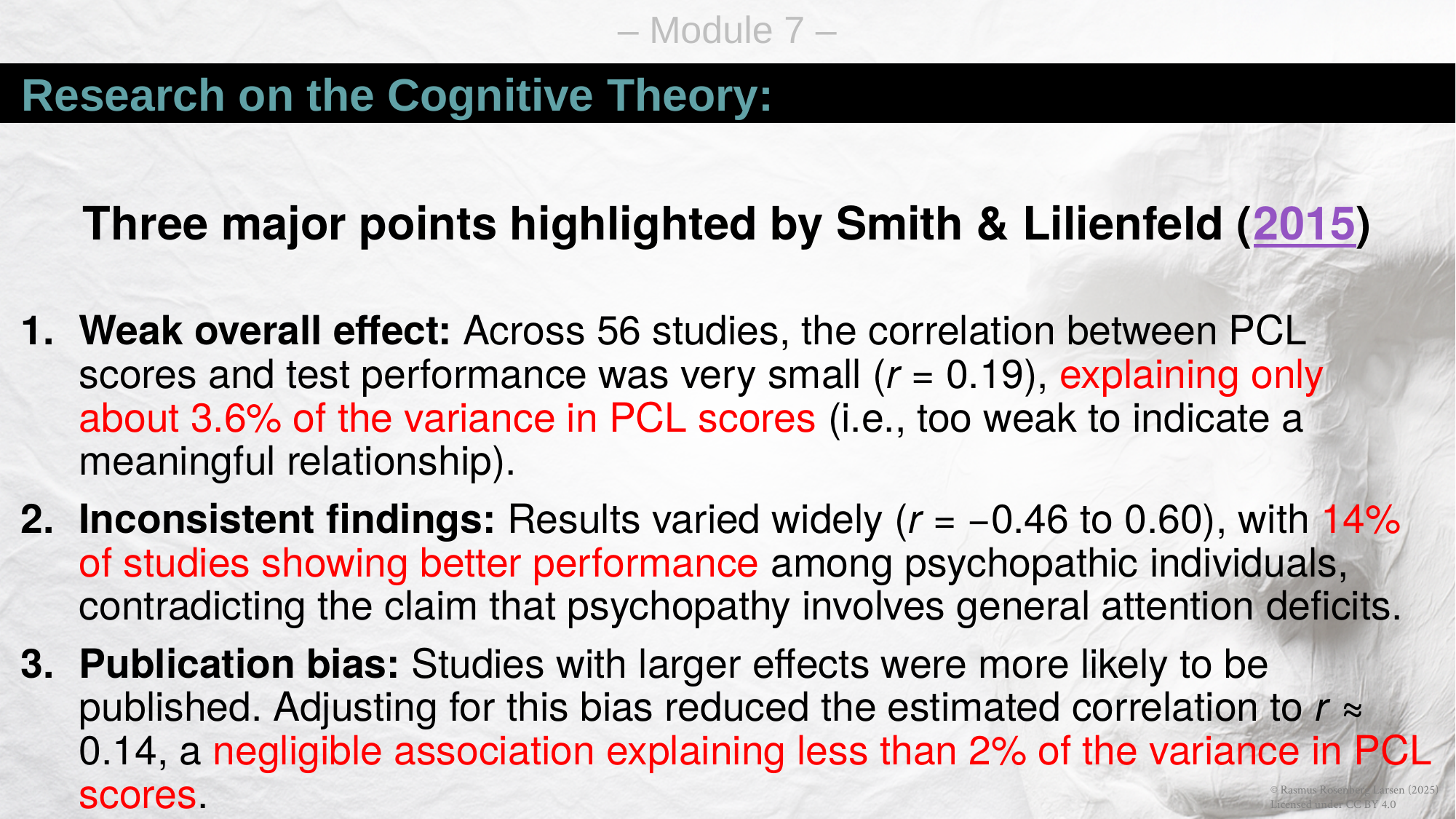

# Research on the Cognitive Theory:

Three major points highlighted by Smith & Lilienfeld (2015)

Weak overall effect: Across 56 studies, the correlation between PCL scores and test performance was very small (r = 0.19), explaining only about 3.6% of the variance in PCL scores (i.e., too weak to indicate a meaningful relationship).
Inconsistent findings: Results varied widely (r = −0.46 to 0.60), with 14% of studies showing better performance among psychopathic individuals, contradicting the claim that psychopathy involves general attention deficits.
Publication bias: Studies with larger effects were more likely to be published. Adjusting for this bias reduced the estimated correlation to r ≈ 0.14, a negligible association explaining less than 2% of the variance in PCL scores.